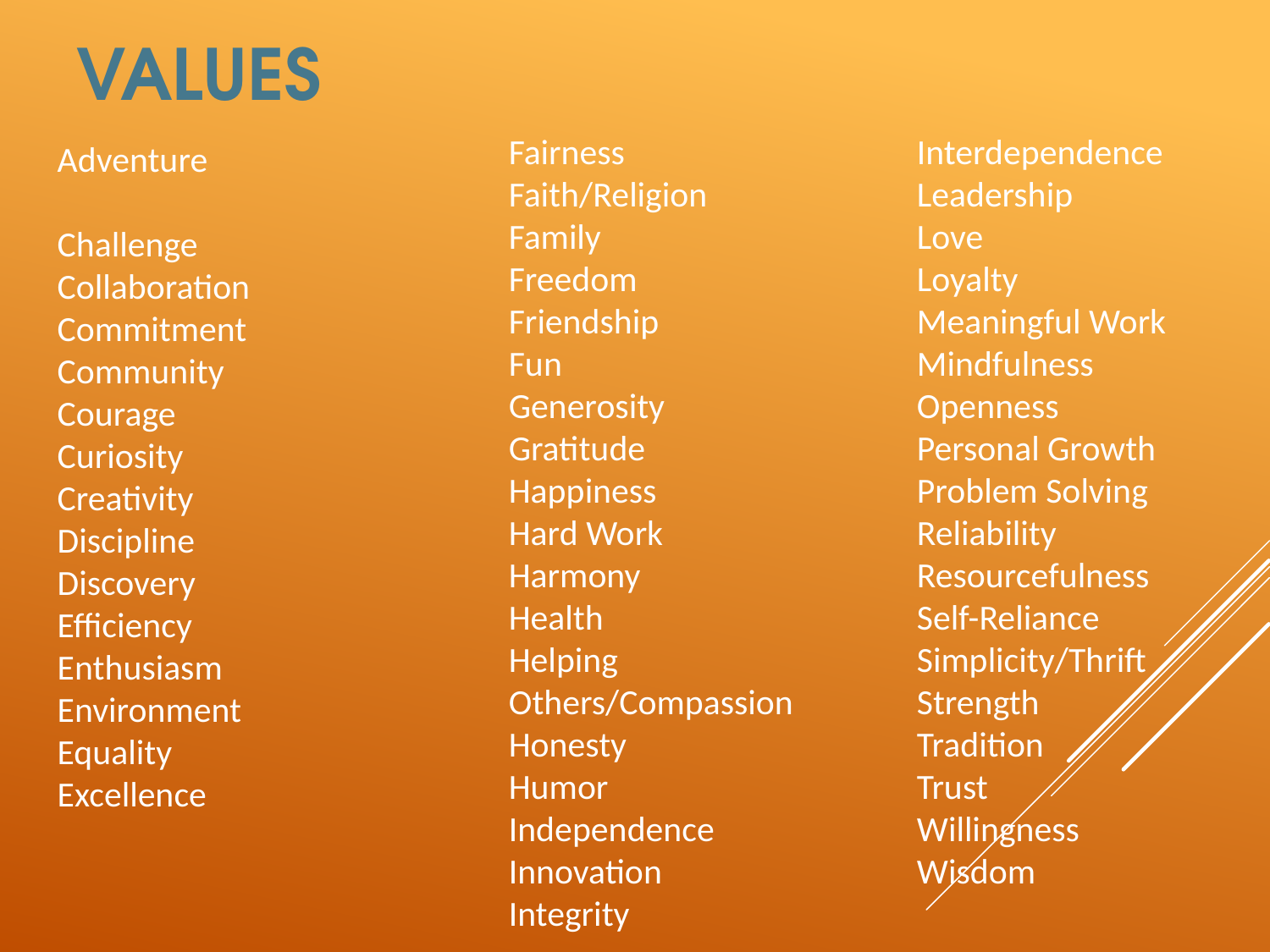

# Values
Adventure
Challenge
Collaboration
Commitment
Community
Courage
Curiosity
Creativity
Discipline
Discovery
Efficiency
Enthusiasm
Environment
Equality
Excellence

Fairness
Faith/Religion
Family
Freedom
Friendship
Fun
Generosity
Gratitude
Happiness
Hard Work
Harmony
Health
Helping Others/Compassion
Honesty
Humor
Independence
Innovation
Integrity

Interdependence
Leadership
Love
Loyalty
Meaningful Work
Mindfulness
Openness
Personal Growth
Problem Solving
Reliability
Resourcefulness
Self-Reliance
Simplicity/Thrift
Strength
Tradition
Trust
Willingness
Wisdom